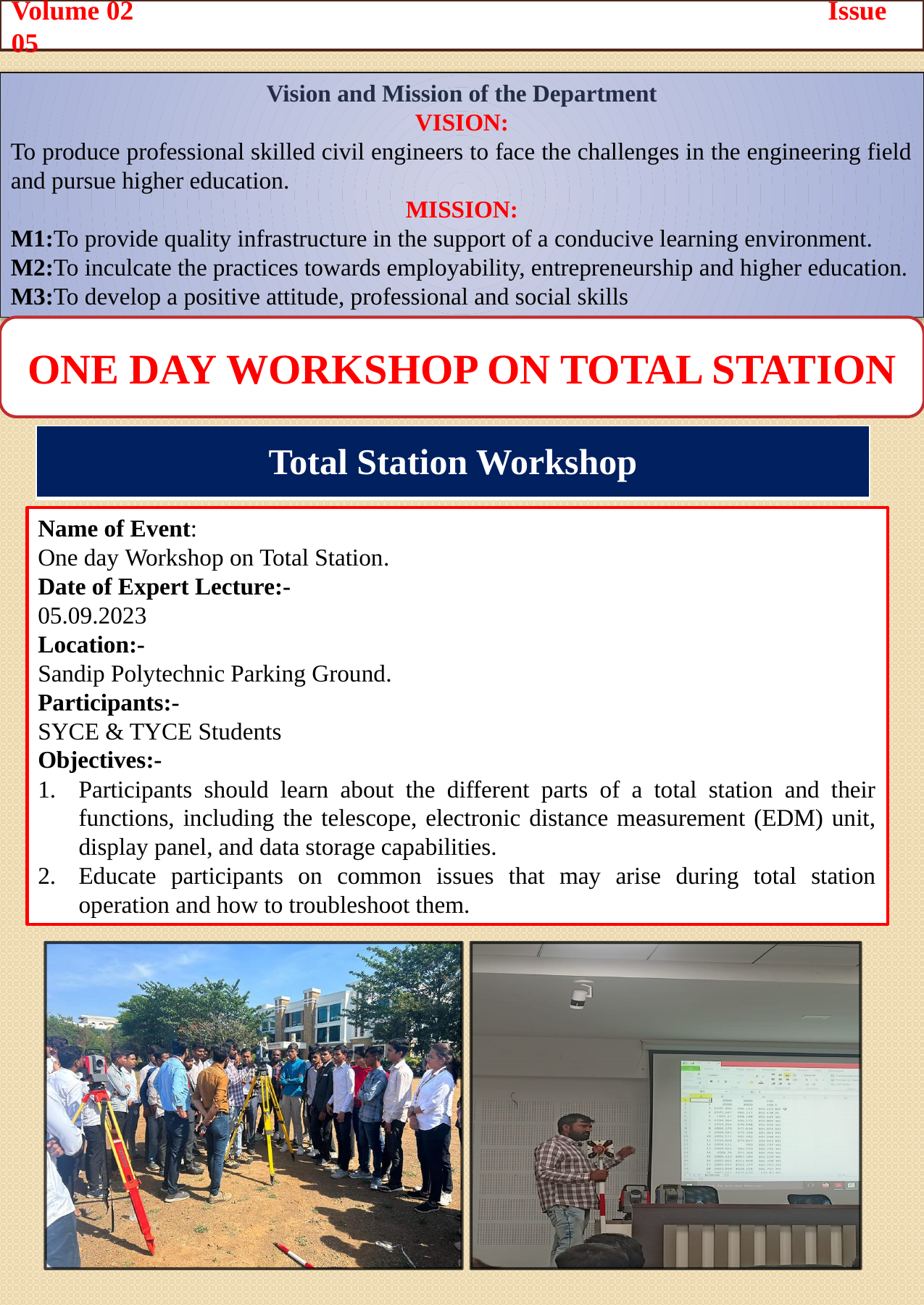

Volume 02                                                                                                     Issue 05
Vision and Mission of the Department
VISION:
To produce professional skilled civil engineers to face the challenges in the engineering field and pursue higher education.
MISSION:
M1:To provide quality infrastructure in the support of a conducive learning environment.
M2:To inculcate the practices towards employability, entrepreneurship and higher education.
M3:To develop a positive attitude, professional and social skills
One day Workshop on Total Station
| Total Station Workshop |
| --- |
Name of Event:
One day Workshop on Total Station. .
Date of Expert Lecture:-
05.09.2023
Location:-
Sandip Polytechnic Parking Ground.
Participants:-
SYCE & TYCE Students
Objectives:-
Participants should learn about the different parts of a total station and their functions, including the telescope, electronic distance measurement (EDM) unit, display panel, and data storage capabilities.
Educate participants on common issues that may arise during total station operation and how to troubleshoot them.